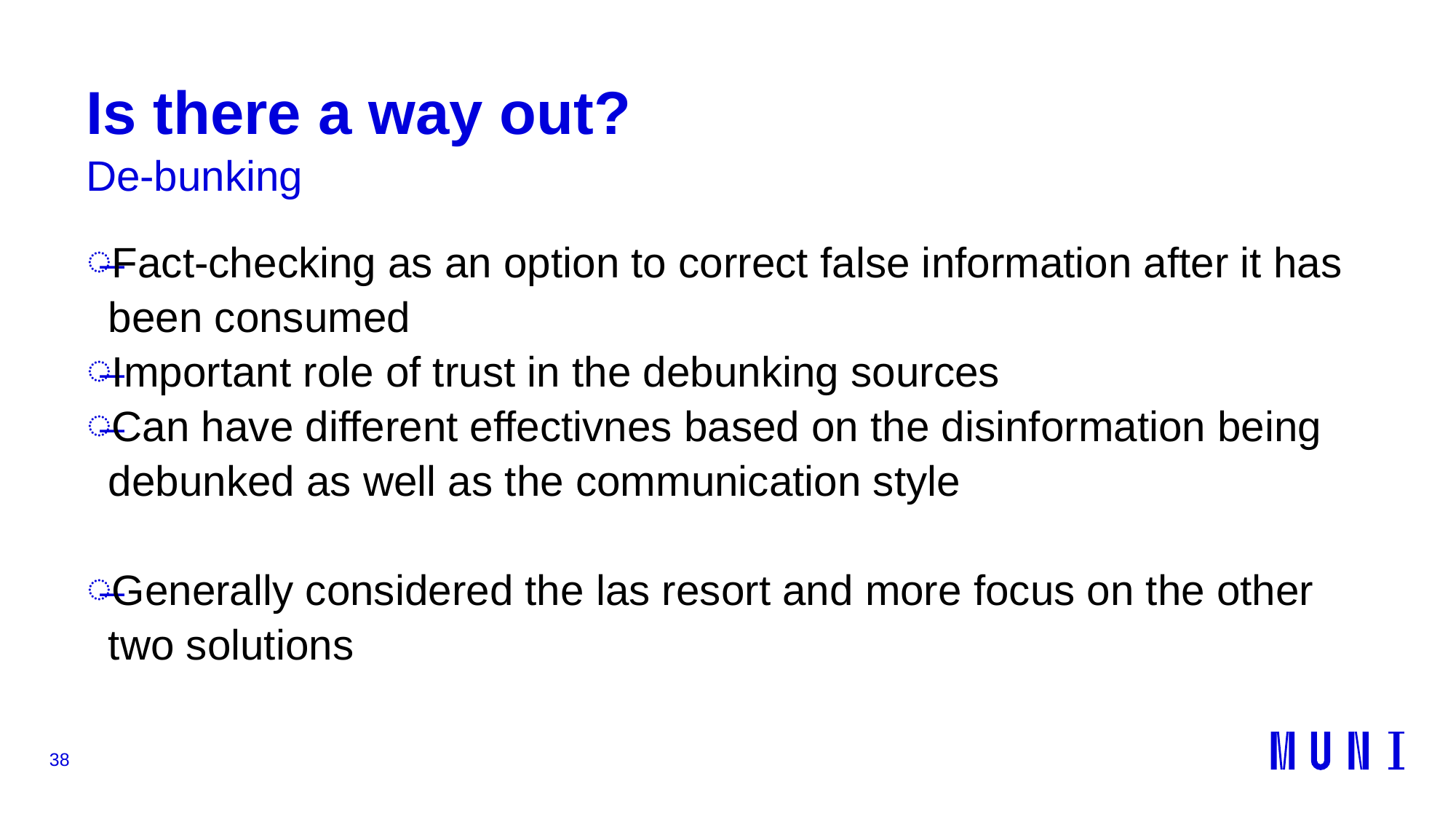

# Is there a way out?
De-bunking
Fact-checking as an option to correct false information after it has been consumed
Important role of trust in the debunking sources
Can have different effectivnes based on the disinformation being debunked as well as the communication style

Generally considered the las resort and more focus on the other two solutions
38